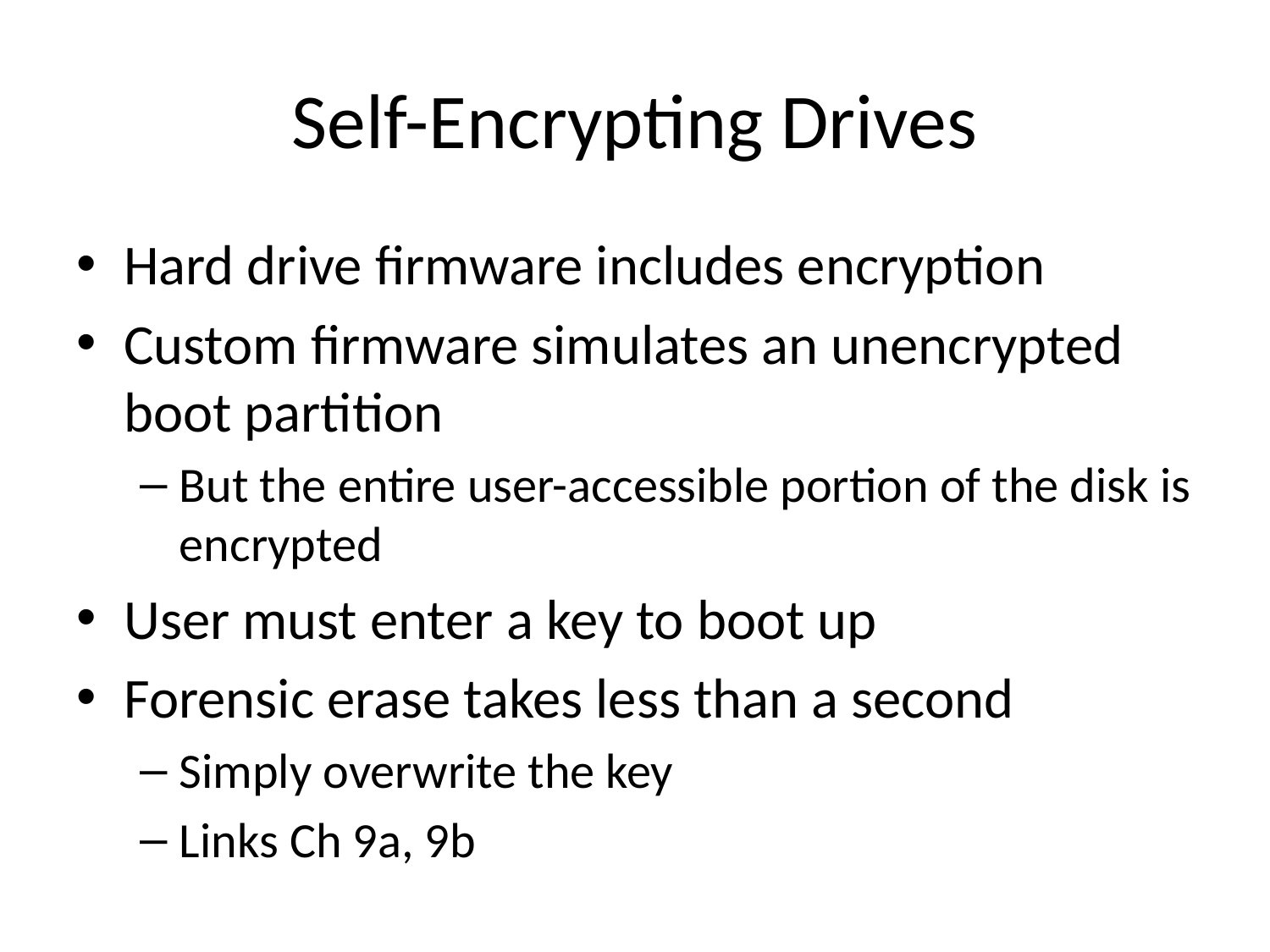

# Self-Encrypting Drives
Hard drive firmware includes encryption
Custom firmware simulates an unencrypted boot partition
But the entire user-accessible portion of the disk is encrypted
User must enter a key to boot up
Forensic erase takes less than a second
Simply overwrite the key
Links Ch 9a, 9b